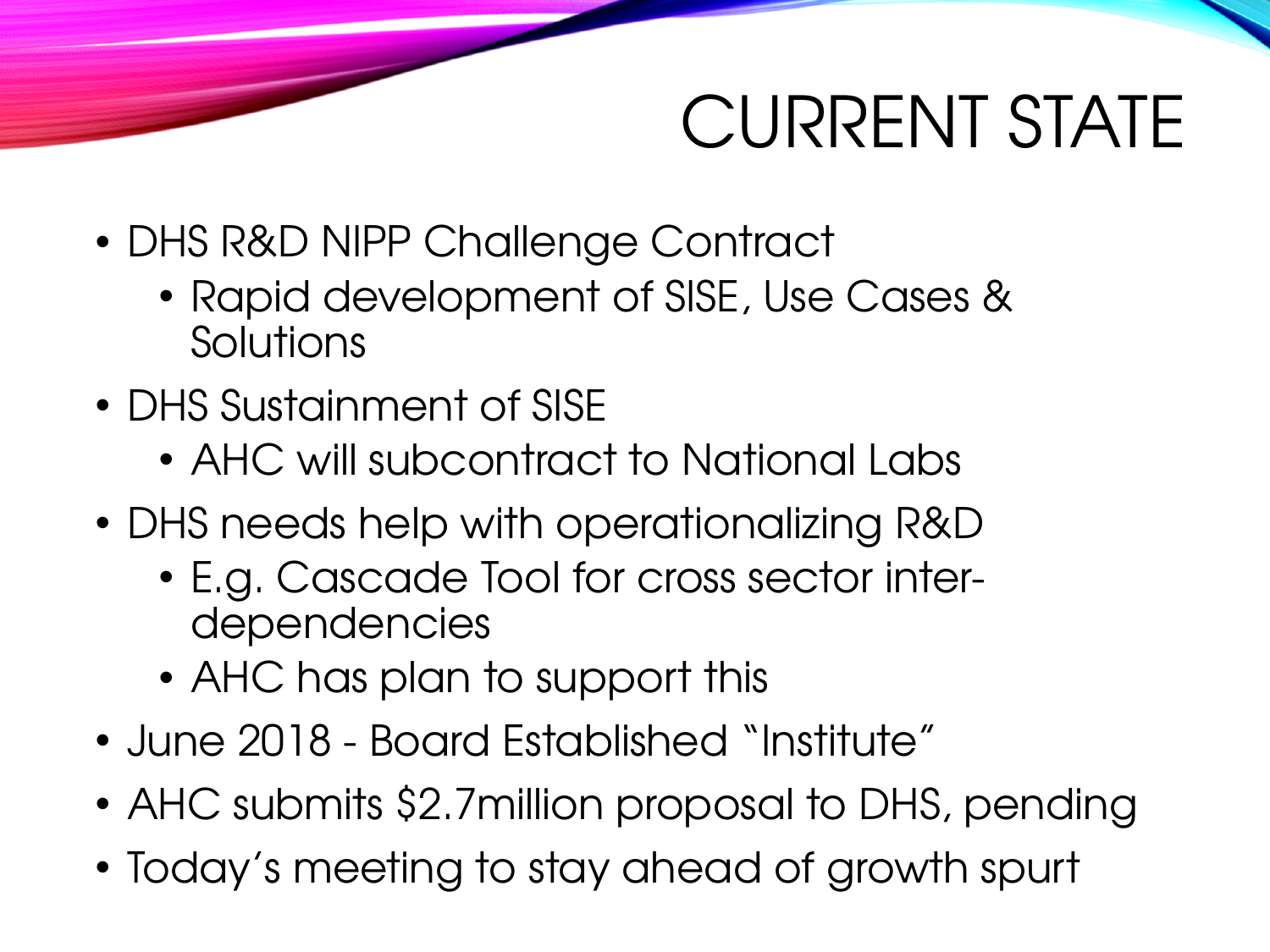

# Current state
DHS R&D NIPP Challenge Contract
Rapid development of SISE, Use Cases & Solutions
DHS Sustainment of SISE
AHC will subcontract to National Labs
DHS needs help with operationalizing R&D
E.g. Cascade Tool for cross sector inter-dependencies
AHC has plan to support this
June 2018 - Board Established “Institute”
AHC submits $2.7million proposal to DHS, pending
Today’s meeting to stay ahead of growth spurt